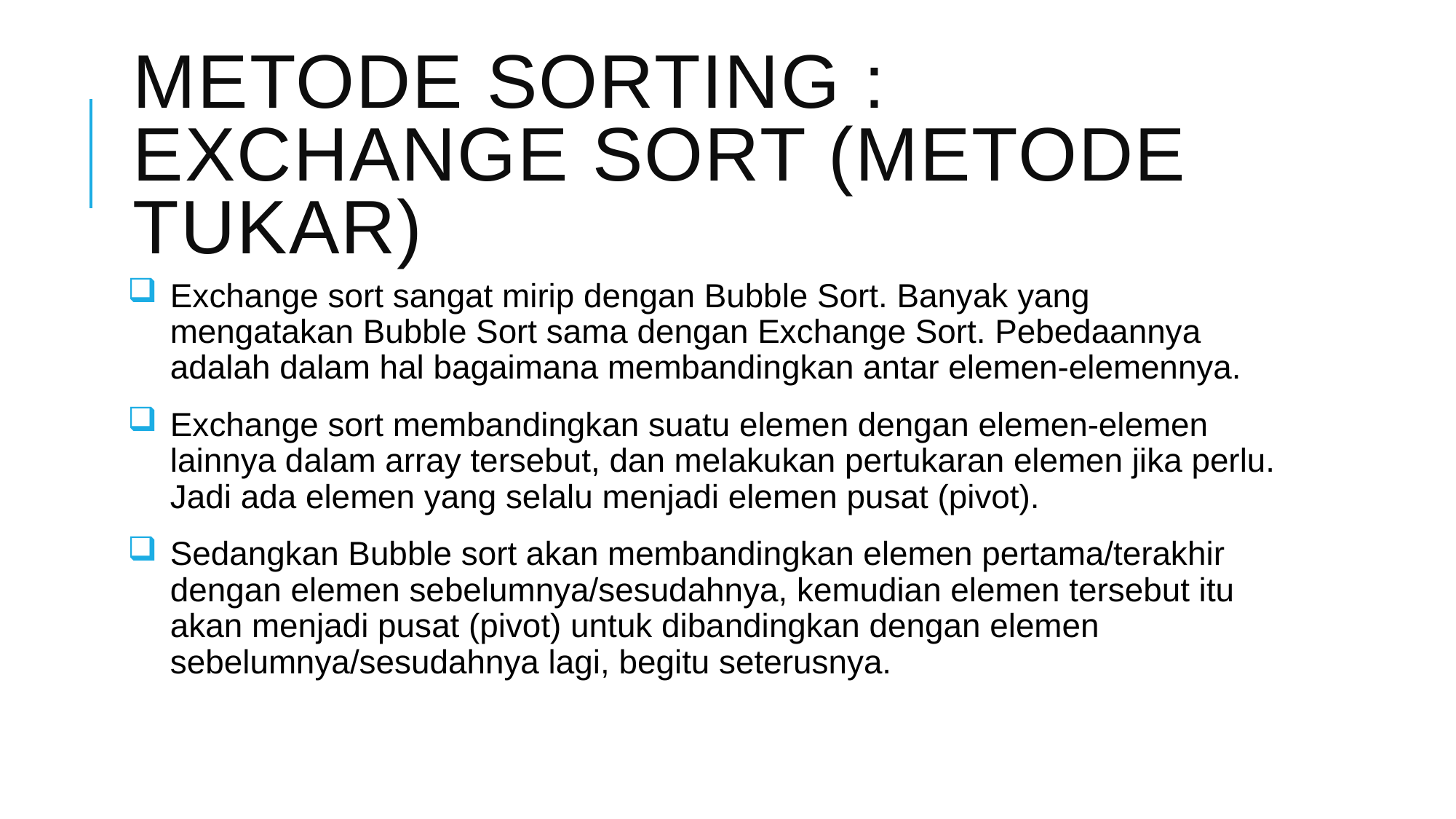

# Metode sorting : exchange Sort (metode Tukar)
Exchange sort sangat mirip dengan Bubble Sort. Banyak yang mengatakan Bubble Sort sama dengan Exchange Sort. Pebedaannya adalah dalam hal bagaimana membandingkan antar elemen-elemennya.
Exchange sort membandingkan suatu elemen dengan elemen-elemen lainnya dalam array tersebut, dan melakukan pertukaran elemen jika perlu. Jadi ada elemen yang selalu menjadi elemen pusat (pivot).
Sedangkan Bubble sort akan membandingkan elemen pertama/terakhir dengan elemen sebelumnya/sesudahnya, kemudian elemen tersebut itu akan menjadi pusat (pivot) untuk dibandingkan dengan elemen sebelumnya/sesudahnya lagi, begitu seterusnya.